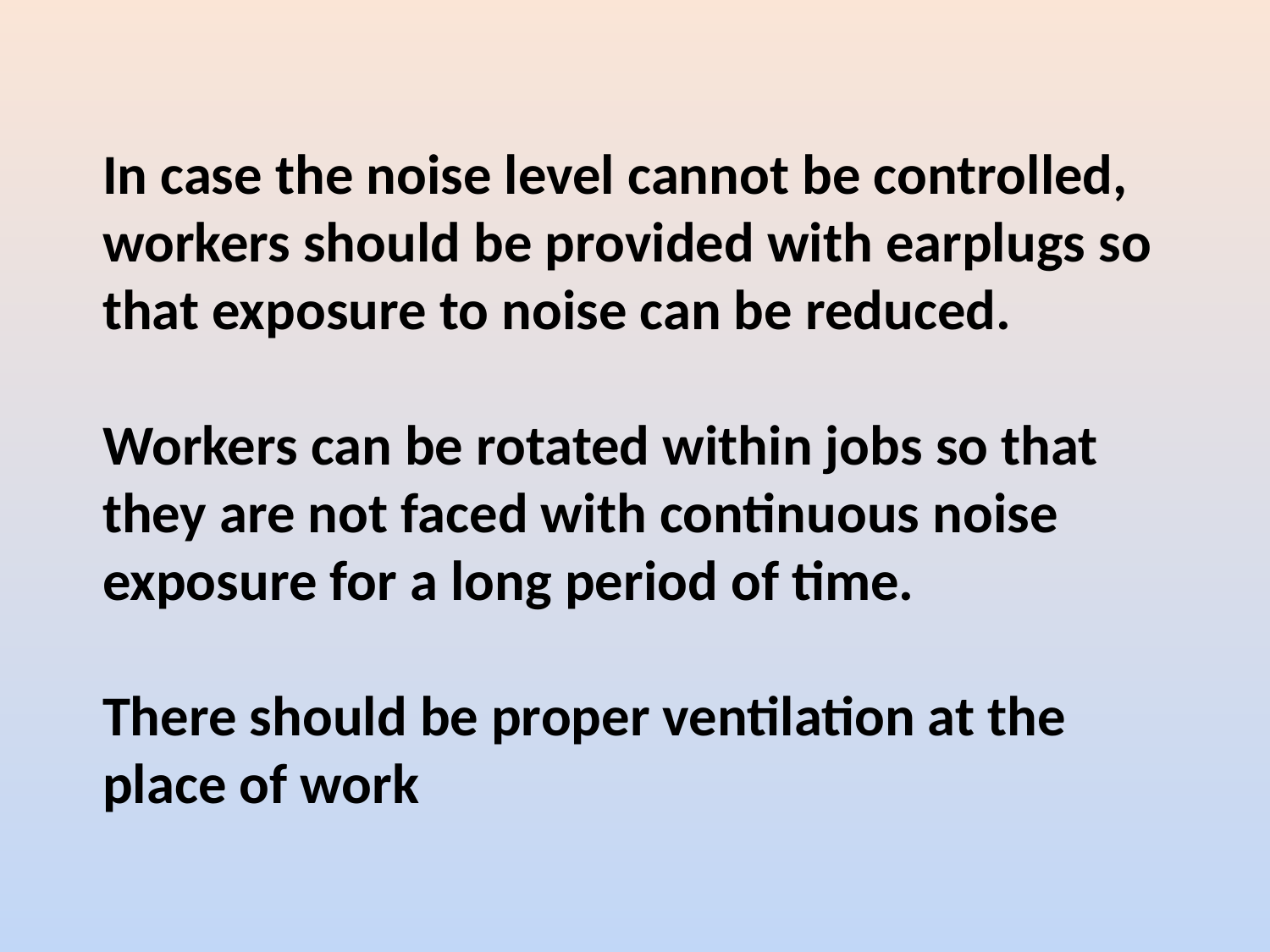

In case the noise level cannot be controlled, workers should be provided with earplugs so that exposure to noise can be reduced.

Workers can be rotated within jobs so that they are not faced with continuous noise exposure for a long period of time.

There should be proper ventilation at the place of work